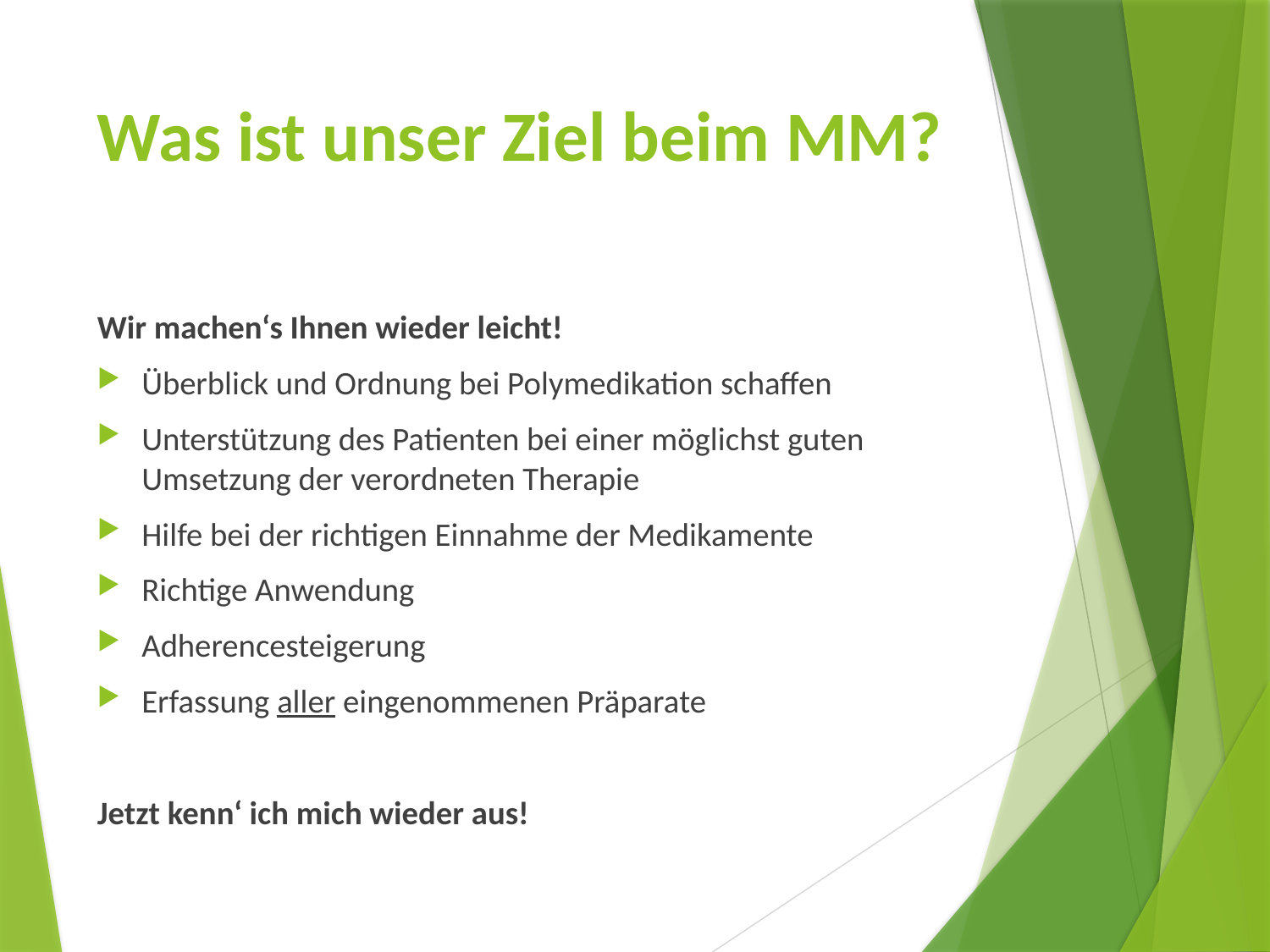

# Was ist unser Ziel beim MM?
Wir machen‘s Ihnen wieder leicht!
Überblick und Ordnung bei Polymedikation schaffen
Unterstützung des Patienten bei einer möglichst guten Umsetzung der verordneten Therapie
Hilfe bei der richtigen Einnahme der Medikamente
Richtige Anwendung
Adherencesteigerung
Erfassung aller eingenommenen Präparate

Jetzt kenn‘ ich mich wieder aus!